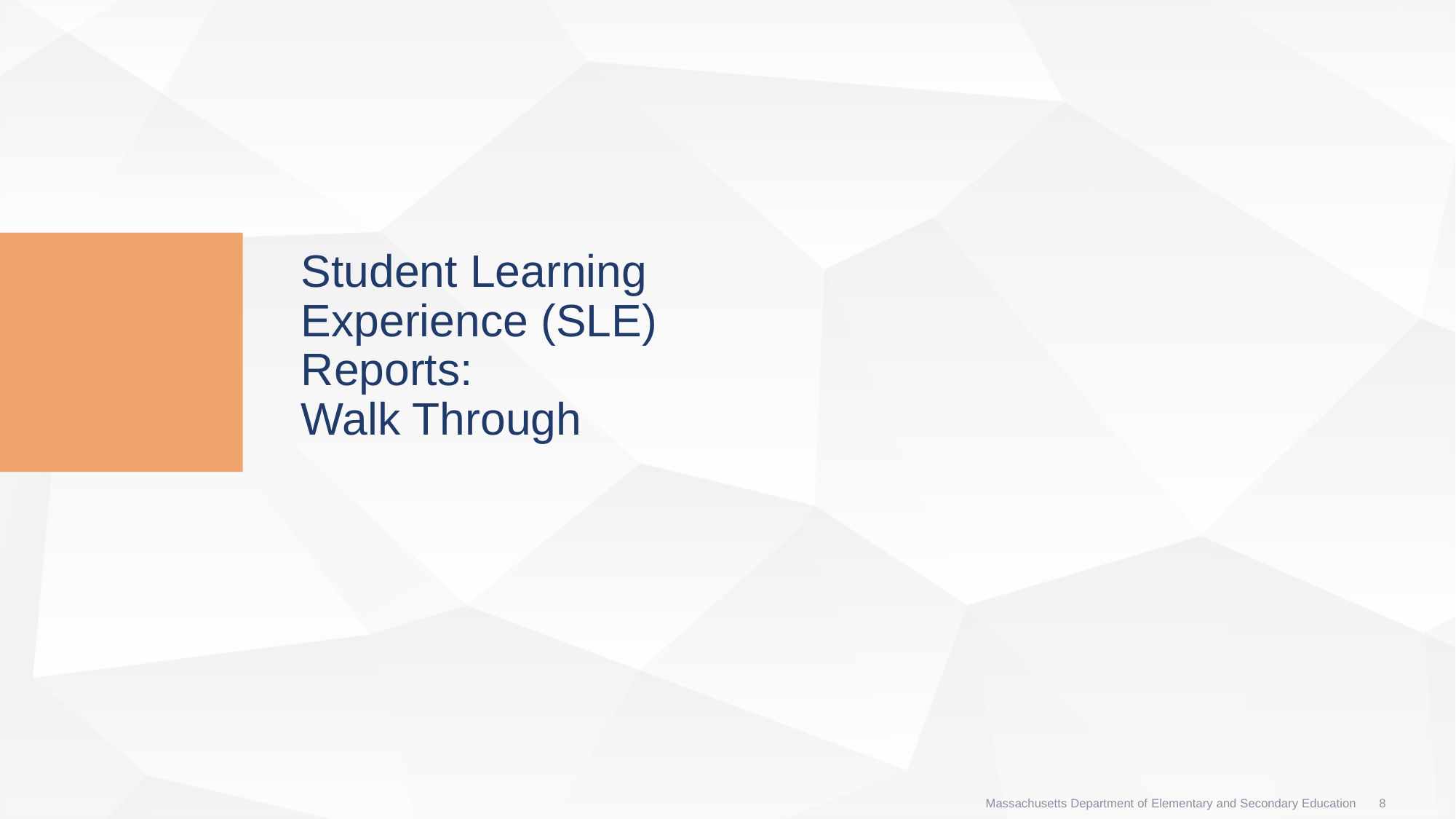

# Student Learning Experience (SLE) Reports: Walk Through
8